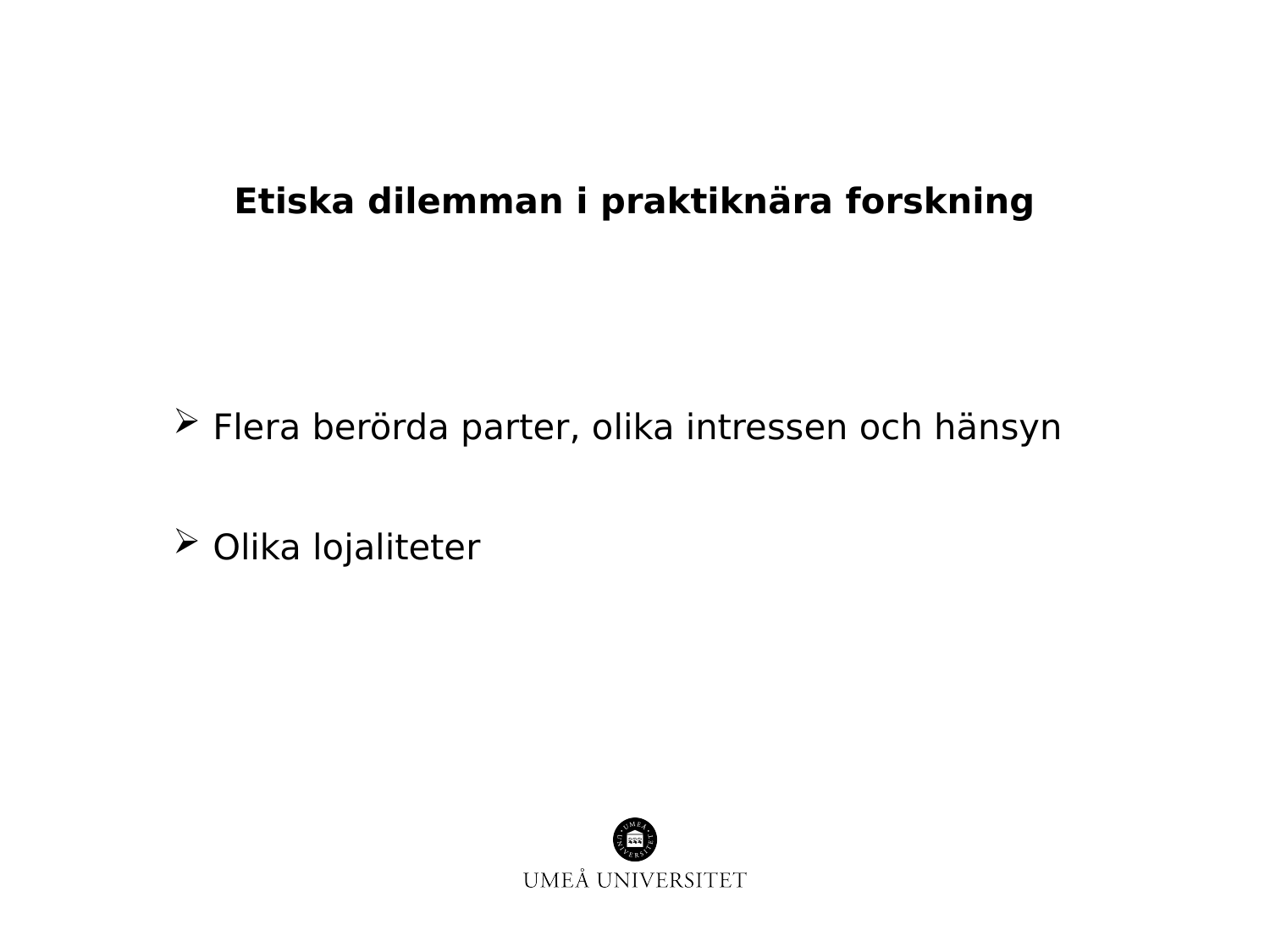

# Etiska dilemman i praktiknära forskning

Flera berörda parter, olika intressen och hänsyn

Olika lojaliteter